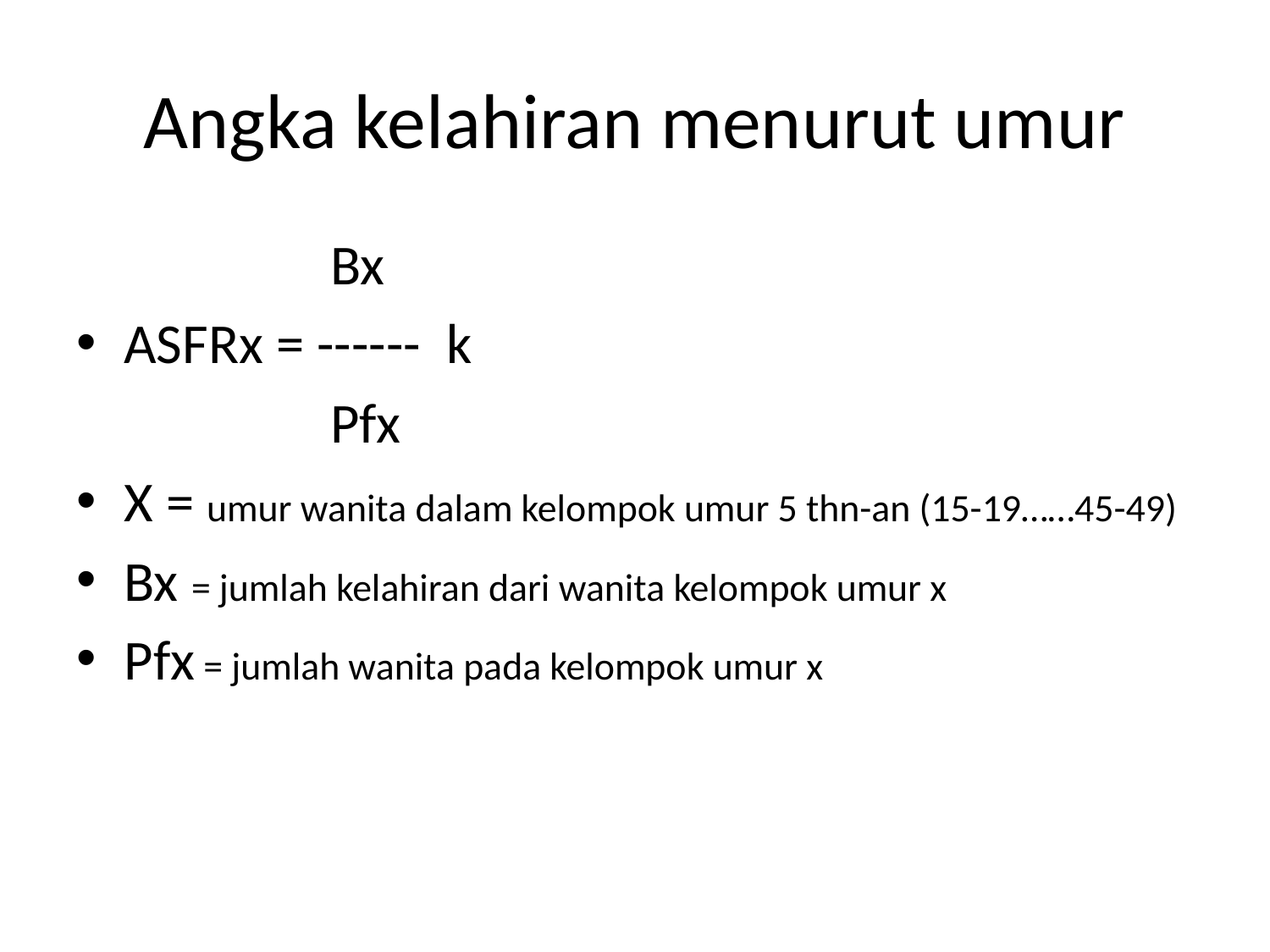

# Angka kelahiran menurut umur
Bx
ASFRx = ------  k
Pfx
X = umur wanita dalam kelompok umur 5 thn-an (15-19……45-49)
Bx = jumlah kelahiran dari wanita kelompok umur x
Pfx = jumlah wanita pada kelompok umur x